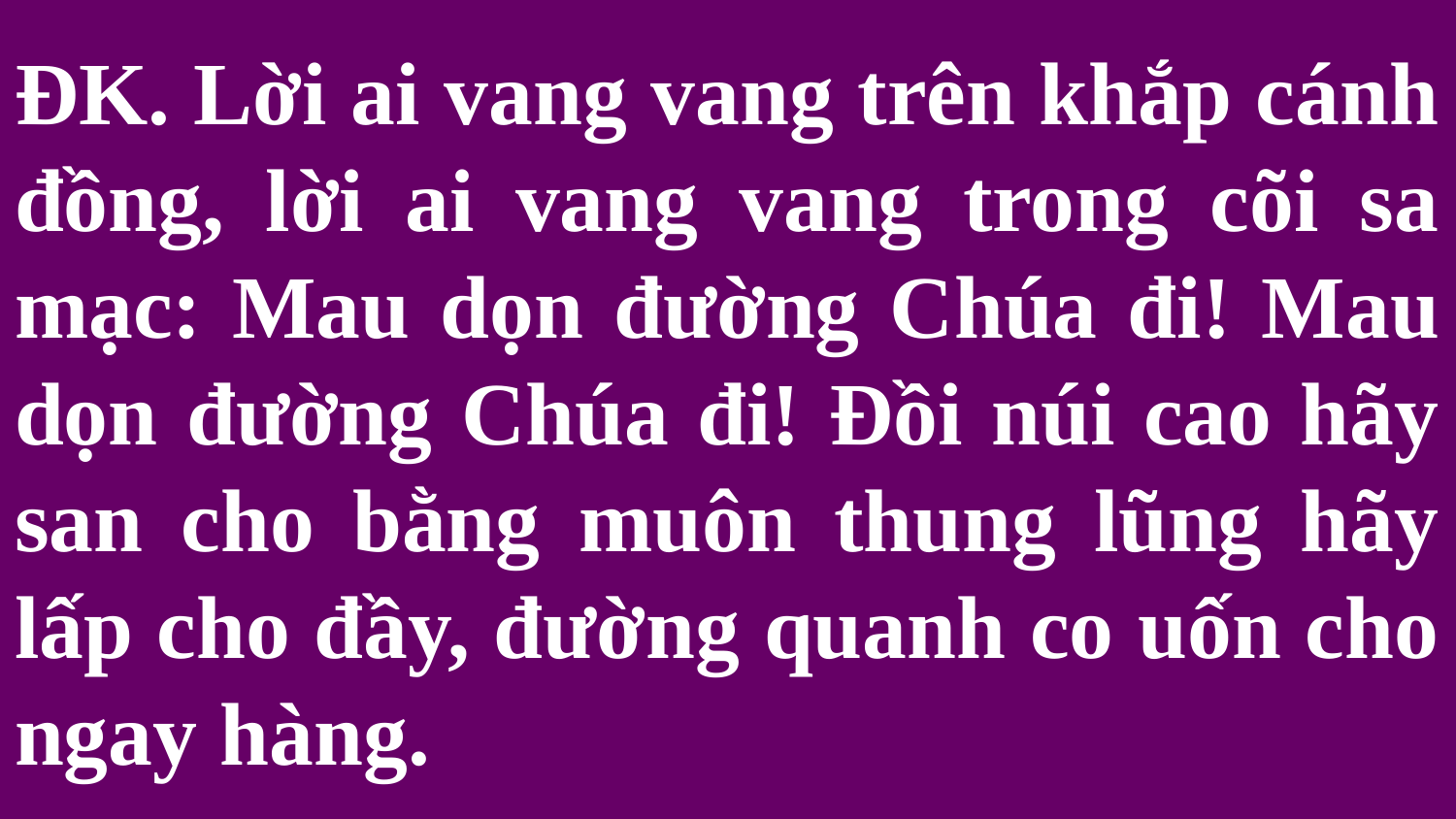

# ĐK. Lời ai vang vang trên khắp cánh đồng, lời ai vang vang trong cõi sa mạc: Mau dọn đường Chúa đi! Mau dọn đường Chúa đi! Đồi núi cao hãy san cho bằng muôn thung lũng hãy lấp cho đầy, đường quanh co uốn cho ngay hàng.